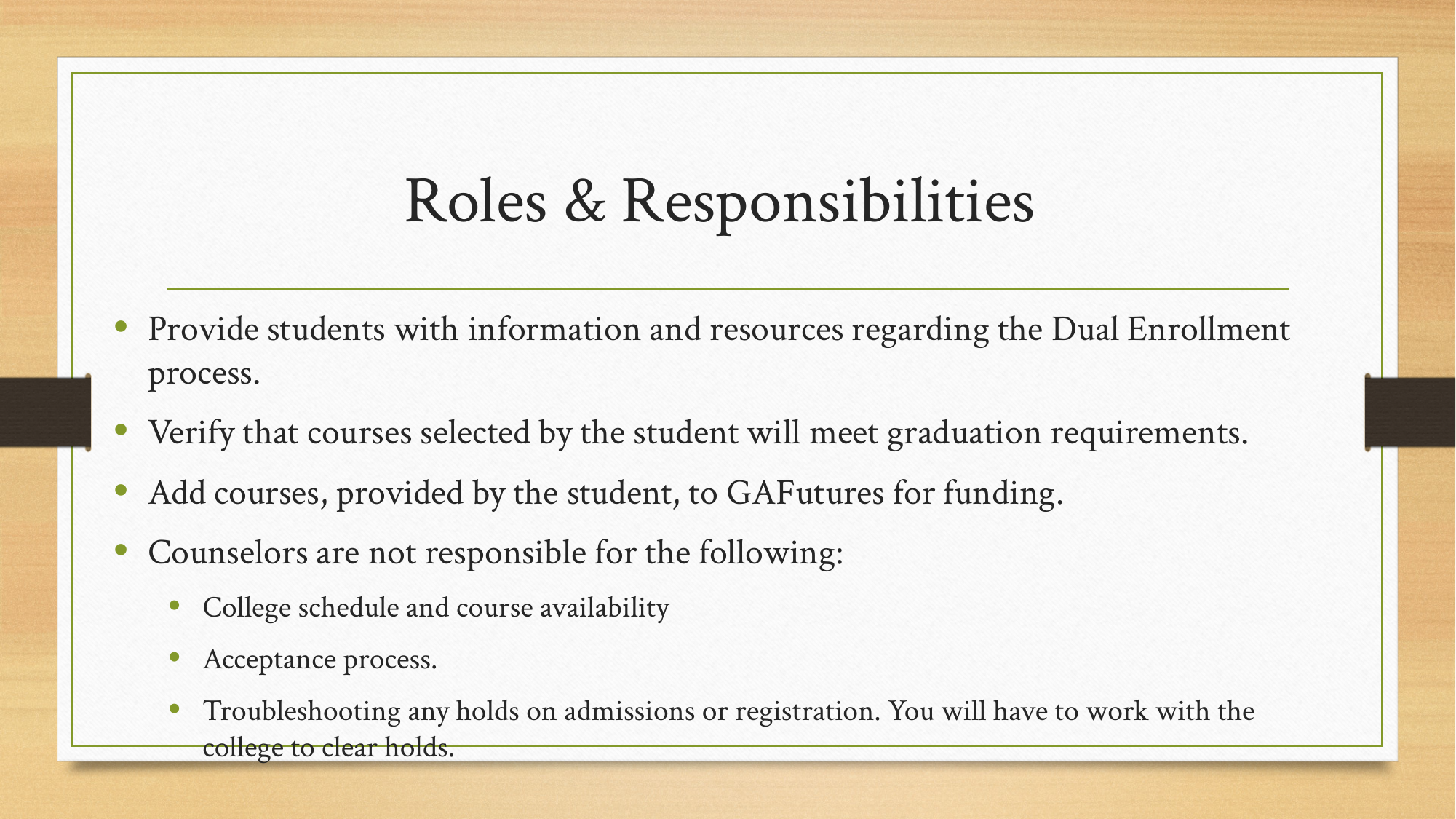

# Roles & Responsibilities

Provide students with information and resources regarding the Dual Enrollment process.
Verify that courses selected by the student will meet graduation requirements.
Add courses, provided by the student, to GAFutures for funding.
Counselors are not responsible for the following:
College schedule and course availability
Acceptance process.
Troubleshooting any holds on admissions or registration. You will have to work with the college to clear holds.